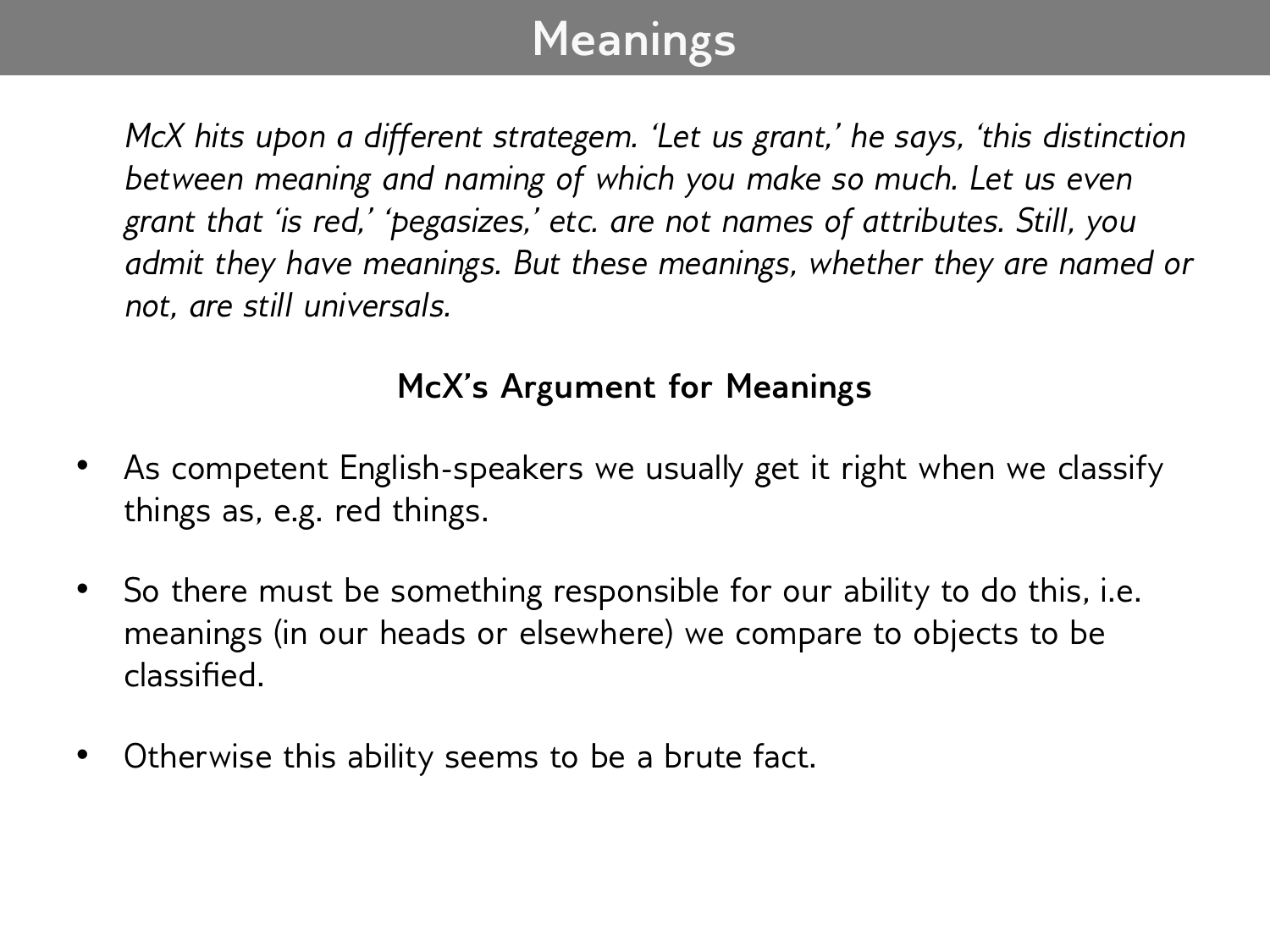

# Meanings
	McX hits upon a different strategem. ‘Let us grant,’ he says, ‘this distinction between meaning and naming of which you make so much. Let us even grant that ‘is red,’ ‘pegasizes,’ etc. are not names of attributes. Still, you admit they have meanings. But these meanings, whether they are named or not, are still universals.
McX’s Argument for Meanings
As competent English-speakers we usually get it right when we classify things as, e.g. red things.
So there must be something responsible for our ability to do this, i.e. meanings (in our heads or elsewhere) we compare to objects to be classified.
Otherwise this ability seems to be a brute fact.